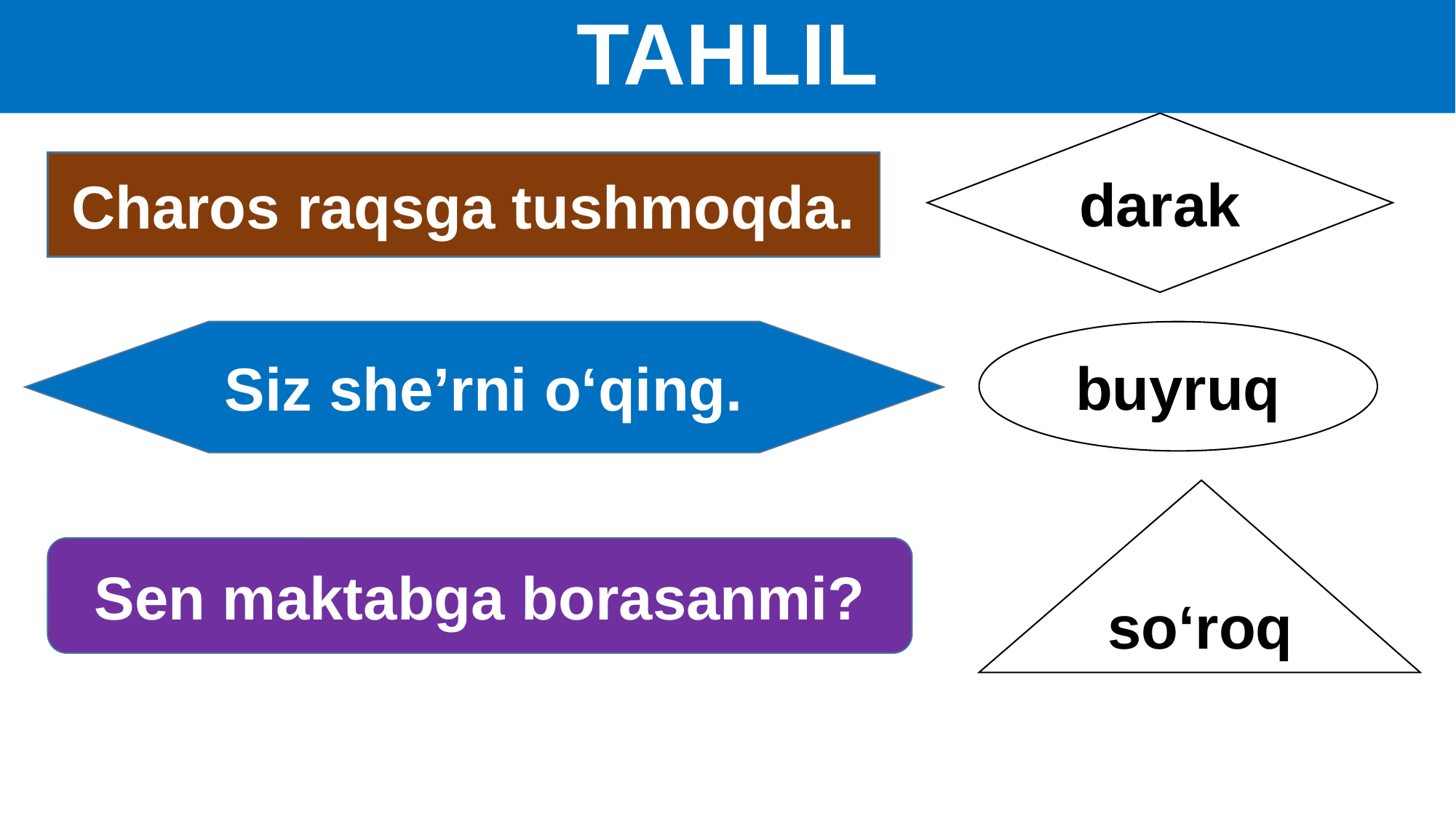

# TAHLIL
darak
Charos raqsga tushmoqda.
Siz she’rni o‘qing.
buyruq
so‘roq
Sen maktabga borasanmi?